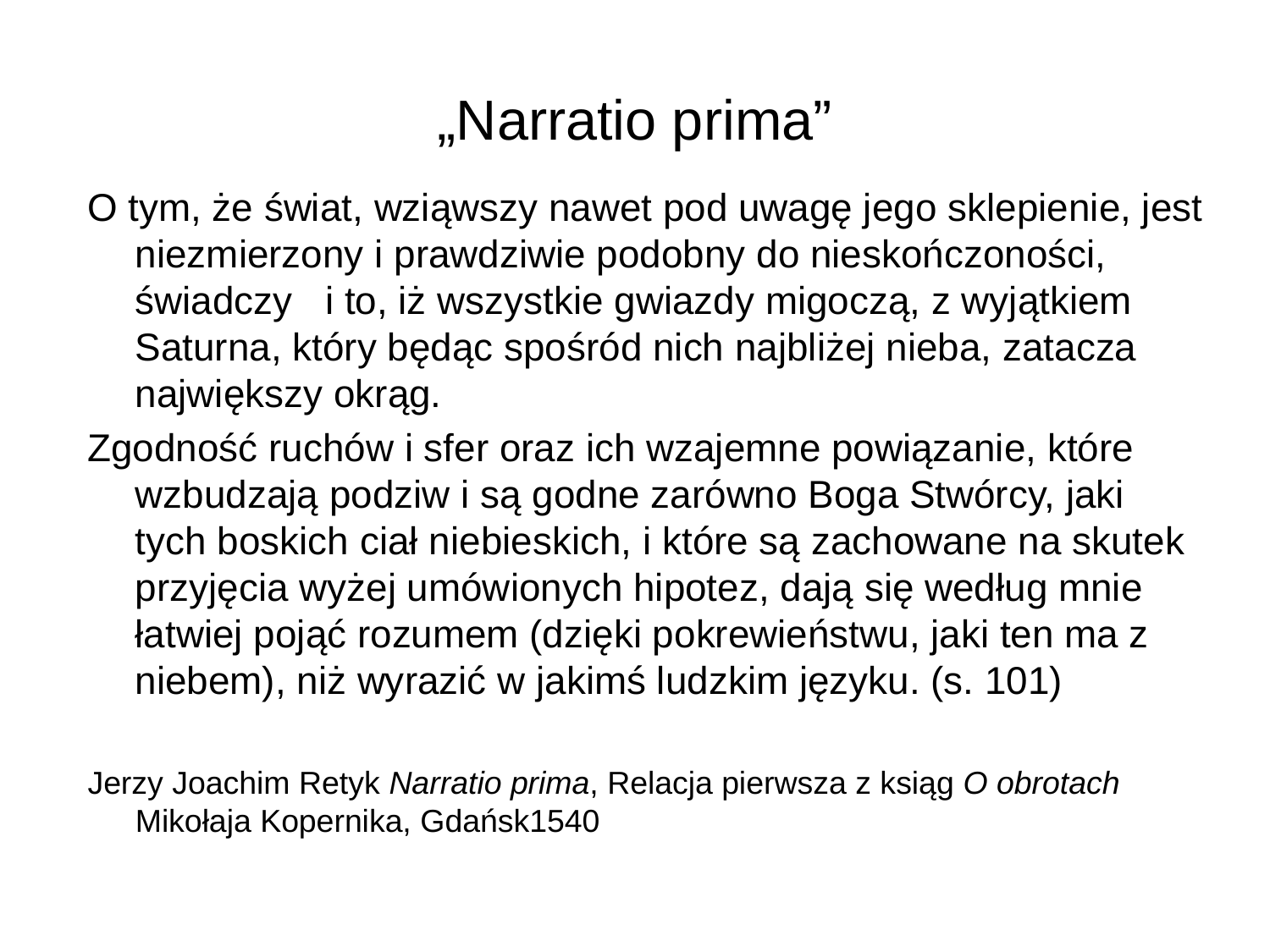

# „Narratio prima”
O tym, że świat, wziąwszy nawet pod uwagę jego sklepienie, jest niezmierzony i prawdziwie podobny do nieskończoności, świadczy   i to, iż wszystkie gwiazdy migoczą, z wyjątkiem Saturna, który będąc spośród nich najbliżej nieba, zatacza największy okrąg.
Zgodność ruchów i sfer oraz ich wzajemne powiązanie, które wzbudzają podziw i są godne zarówno Boga Stwórcy, jaki tych boskich ciał niebieskich, i które są zachowane na skutek przyjęcia wyżej umówionych hipotez, dają się według mnie łatwiej pojąć rozumem (dzięki pokrewieństwu, jaki ten ma z niebem), niż wyrazić w jakimś ludzkim języku. (s. 101)

Jerzy Joachim Retyk Narratio prima, Relacja pierwsza z ksiąg O obrotach Mikołaja Kopernika, Gdańsk1540